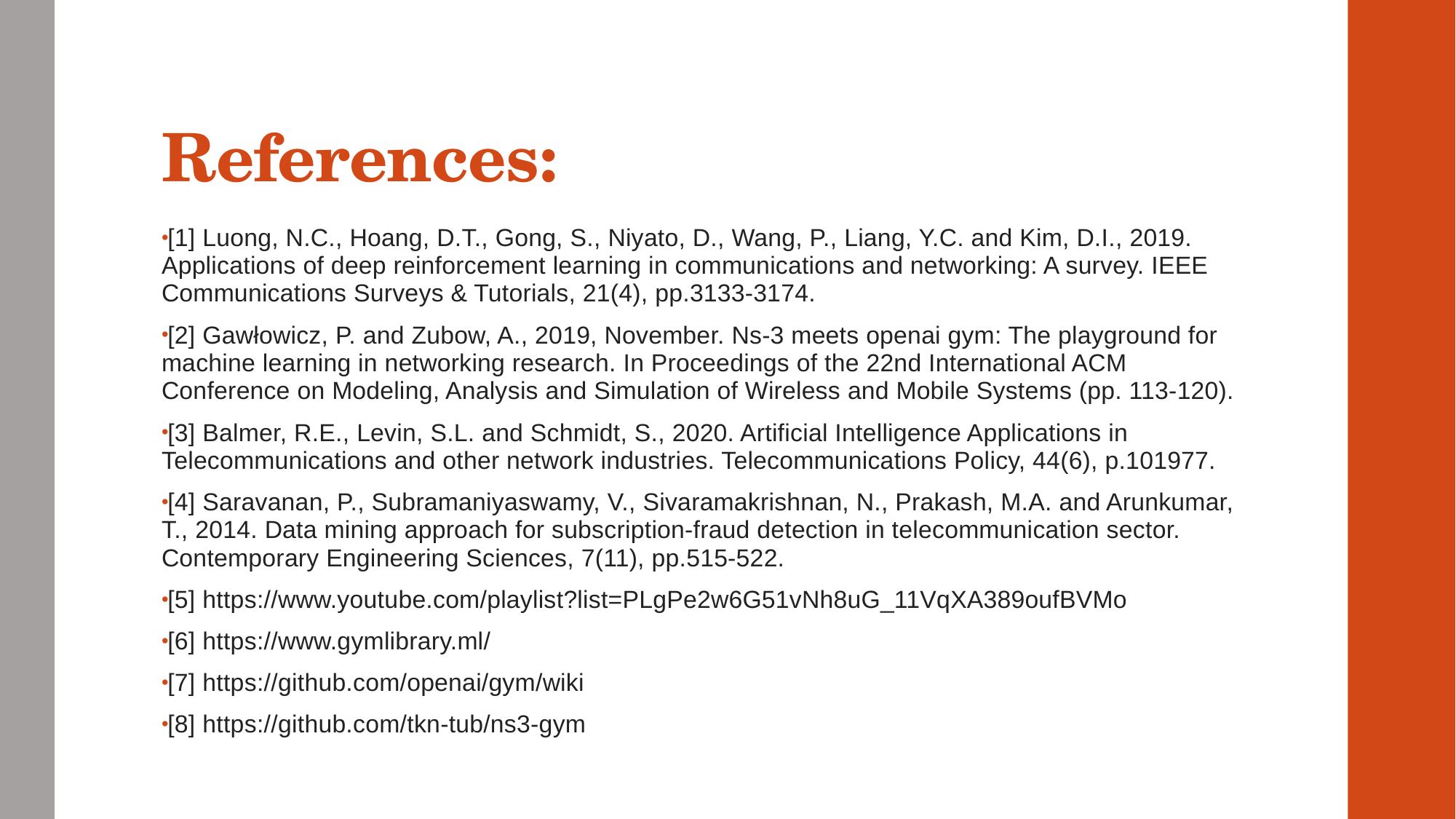

# References:
[1] Luong, N.C., Hoang, D.T., Gong, S., Niyato, D., Wang, P., Liang, Y.C. and Kim, D.I., 2019. Applications of deep reinforcement learning in communications and networking: A survey. IEEE Communications Surveys & Tutorials, 21(4), pp.3133-3174.
[2] Gawłowicz, P. and Zubow, A., 2019, November. Ns-3 meets openai gym: The playground for machine learning in networking research. In Proceedings of the 22nd International ACM Conference on Modeling, Analysis and Simulation of Wireless and Mobile Systems (pp. 113-120).
[3] Balmer, R.E., Levin, S.L. and Schmidt, S., 2020. Artificial Intelligence Applications in Telecommunications and other network industries. Telecommunications Policy, 44(6), p.101977.
[4] Saravanan, P., Subramaniyaswamy, V., Sivaramakrishnan, N., Prakash, M.A. and Arunkumar, T., 2014. Data mining approach for subscription-fraud detection in telecommunication sector. Contemporary Engineering Sciences, 7(11), pp.515-522.
[5] https://www.youtube.com/playlist?list=PLgPe2w6G51vNh8uG_11VqXA389oufBVMo
[6] https://www.gymlibrary.ml/
[7] https://github.com/openai/gym/wiki
[8] https://github.com/tkn-tub/ns3-gym